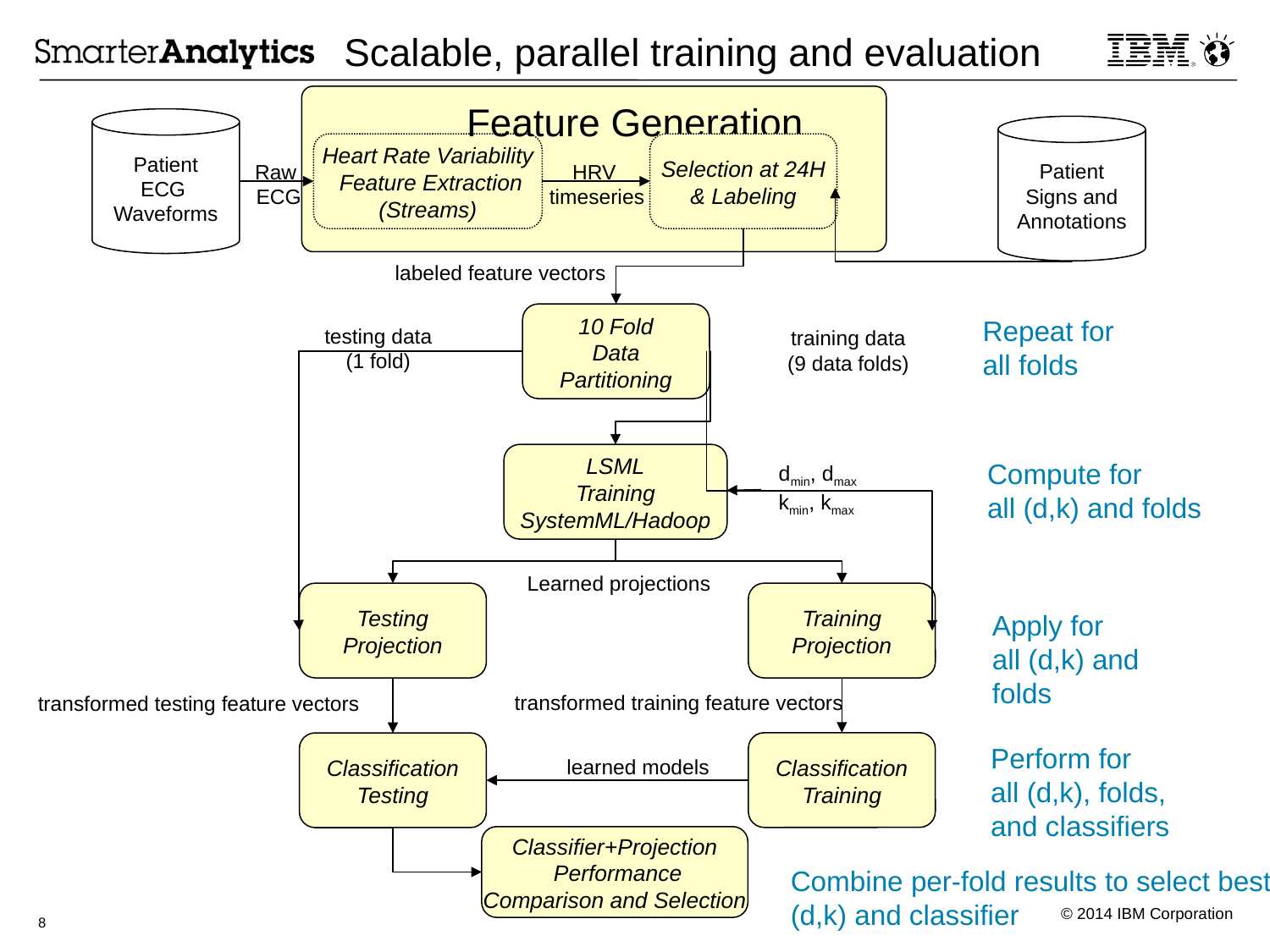

Scalable, parallel training and evaluation

Feature Generation
Patient
ECG
Waveforms
Patient
Signs and
Annotations
Heart Rate Variability
 Feature Extraction
(Streams)
Selection at 24H
& Labeling
Raw
ECG
HRV
timeseries
labeled feature vectors
10 Fold
Data
Partitioning
Repeat for
all folds
testing data
(1 fold)
training data
(9 data folds)
LSML
Training
SystemML/Hadoop
Compute for
all (d,k) and folds
dmin, dmax
kmin, kmax

Learned projections
Testing
Projection
Training
Projection
Apply for
all (d,k) and
folds
transformed training feature vectors
transformed testing feature vectors
Classification
Training
Classification
Testing
Perform for
all (d,k), folds,
and classifiers
learned models
Classifier+Projection
 Performance
Comparison and Selection
Combine per-fold results to select best
(d,k) and classifier
8